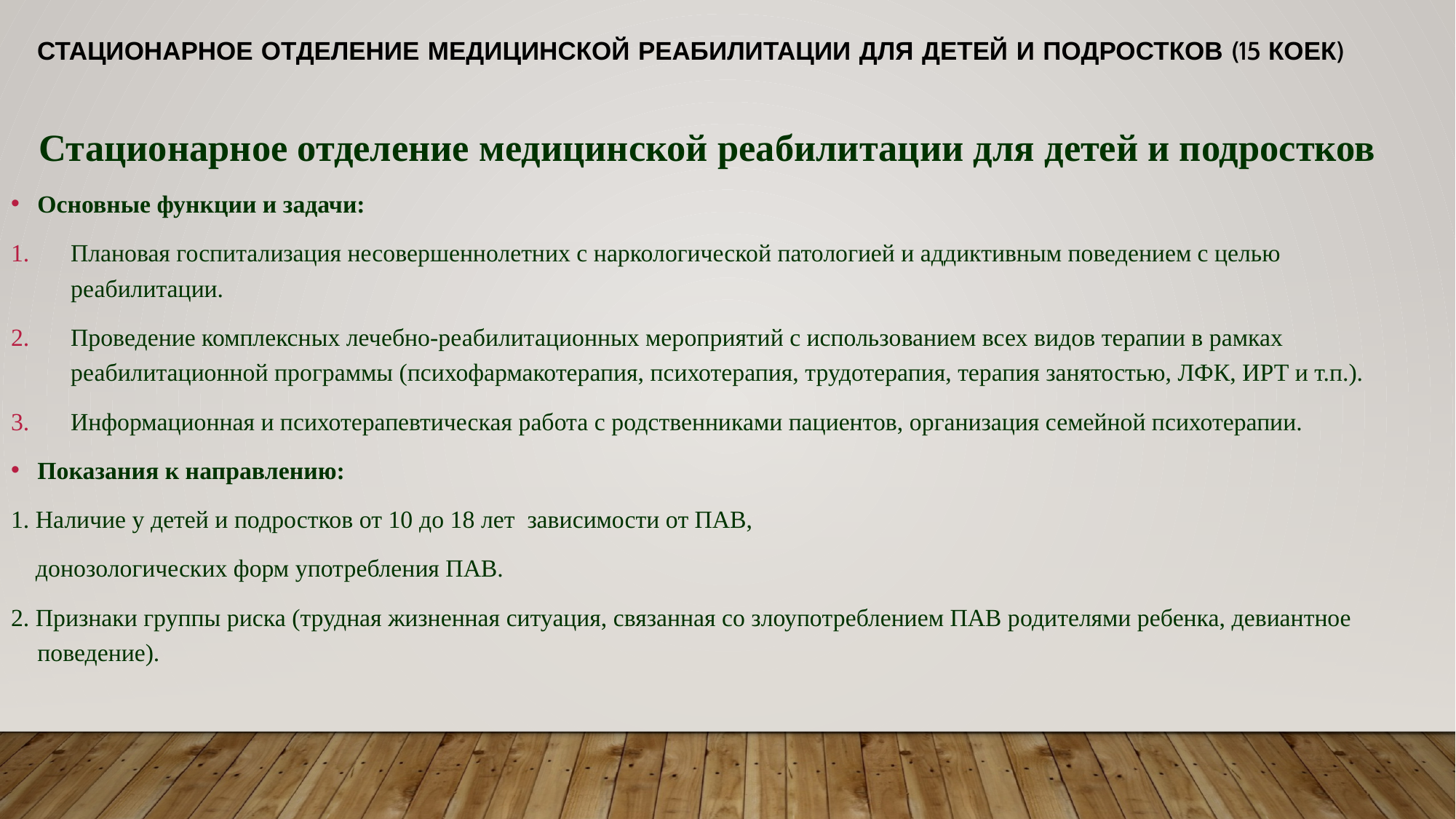

Стационарное отделение медицинской реабилитации для детей и подростков (15 коек)
Стационарное отделение медицинской реабилитации для детей и подростков
Основные функции и задачи:
Плановая госпитализация несовершеннолетних с наркологической патологией и аддиктивным поведением с целью реабилитации.
Проведение комплексных лечебно-реабилитационных мероприятий с использованием всех видов терапии в рамках реабилитационной программы (психофармакотерапия, психотерапия, трудотерапия, терапия занятостью, ЛФК, ИРТ и т.п.).
Информационная и психотерапевтическая работа с родственниками пациентов, организация семейной психотерапии.
Показания к направлению:
1. Наличие у детей и подростков от 10 до 18 лет  зависимости от ПАВ,
    донозологических форм употребления ПАВ.
2. Признаки группы риска (трудная жизненная ситуация, связанная со злоупотреблением ПАВ родителями ребенка, девиантное поведение).